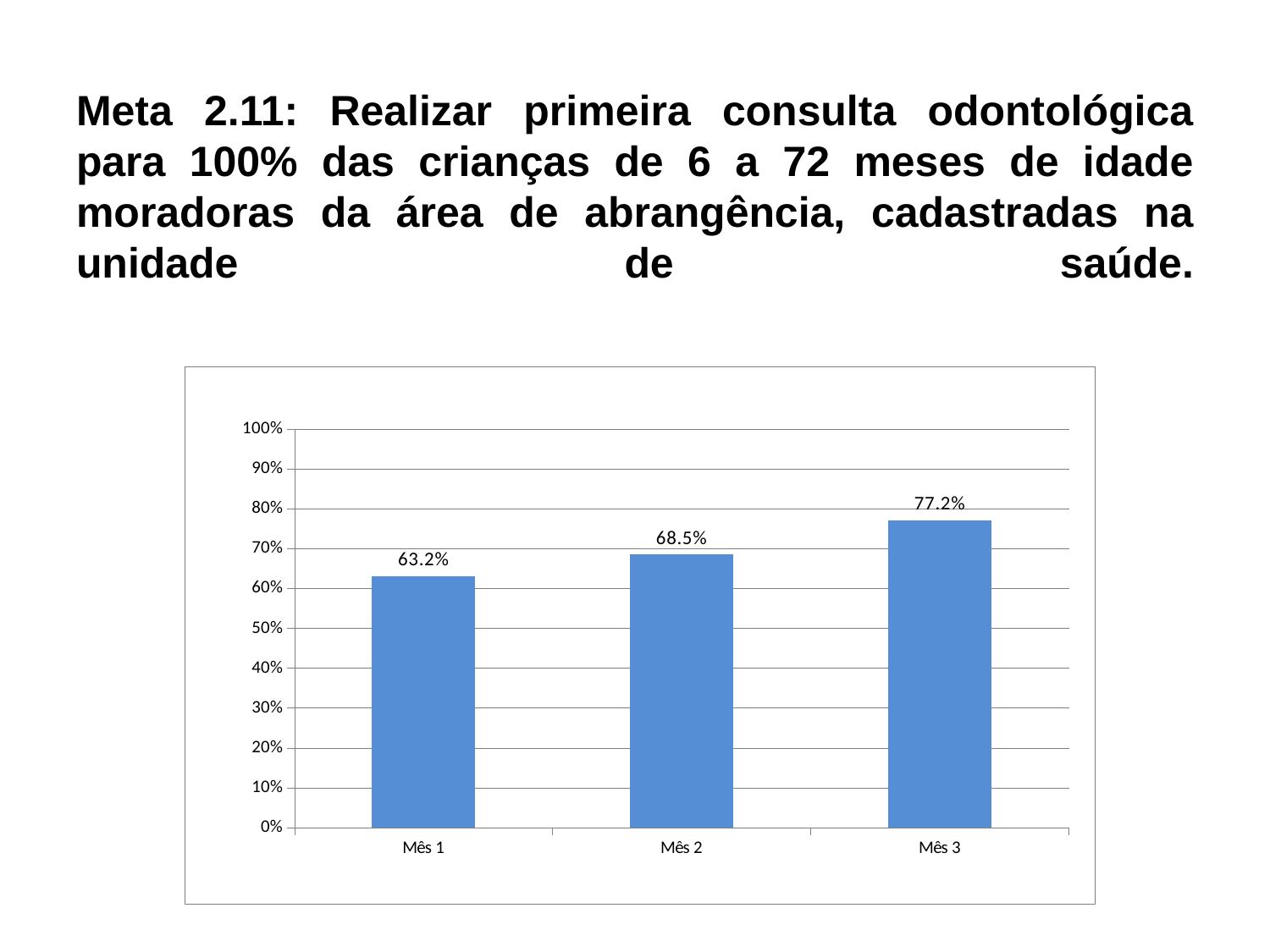

# Meta 2.11: Realizar primeira consulta odontológica para 100% das crianças de 6 a 72 meses de idade moradoras da área de abrangência, cadastradas na unidade de saúde.

### Chart

| Category | Proporção de crianças de 6 a 72 meses com primeira consulta odontológica |
|---|---|
| Mês 1 | 0.631578947368421 |
| Mês 2 | 0.6851851851851852 |
| Mês 3 | 0.7717391304347826 |